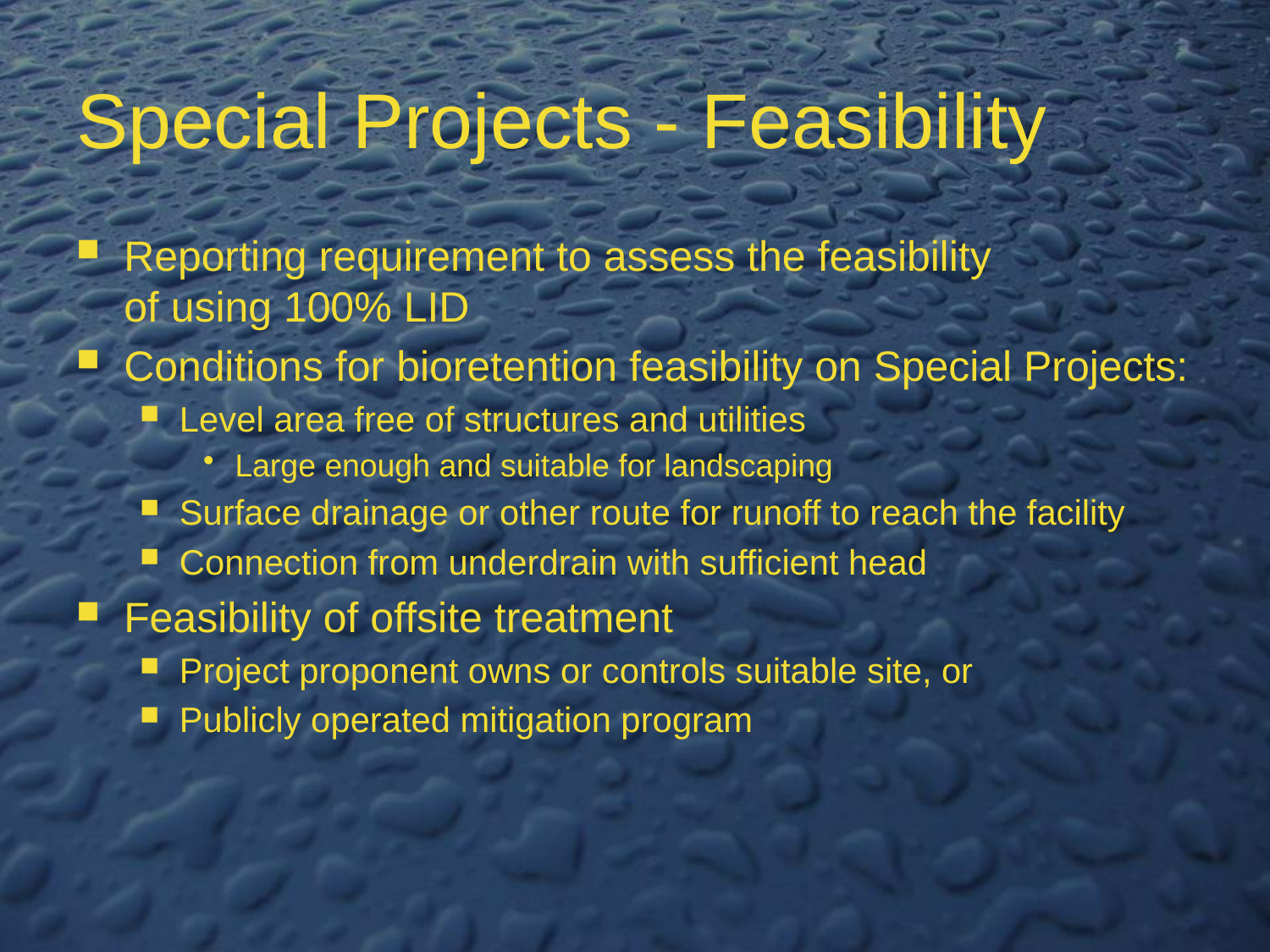

# Special Projects - Feasibility
Reporting requirement to assess the feasibility
of using 100% LID
Conditions for bioretention feasibility on Special Projects:
Level area free of structures and utilities
Large enough and suitable for landscaping
Surface drainage or other route for runoff to reach the facility
Connection from underdrain with sufficient head
Feasibility of offsite treatment
Project proponent owns or controls suitable site, or
Publicly operated mitigation program